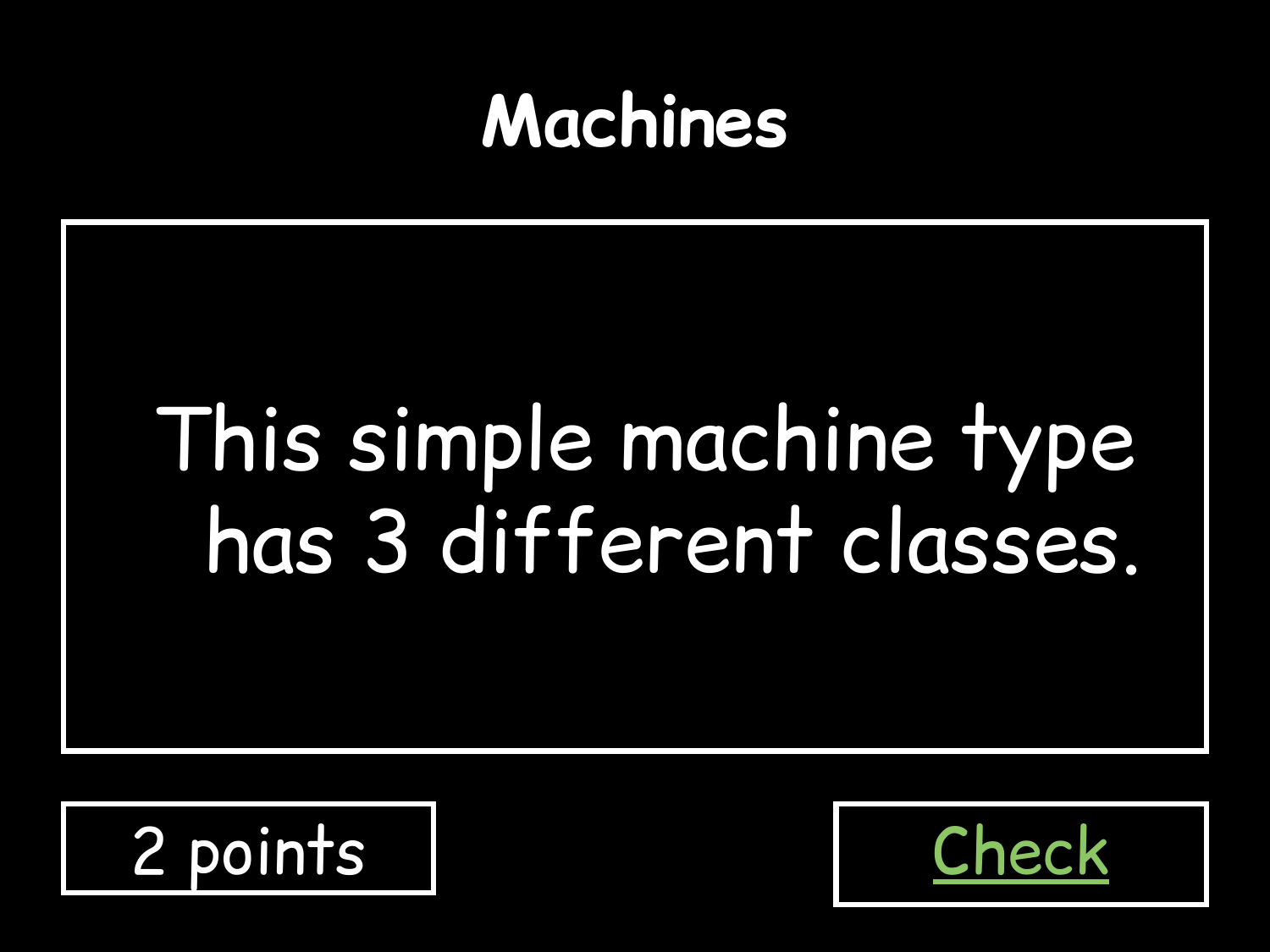

# Machines
This simple machine type has 3 different classes.

2 points
Check